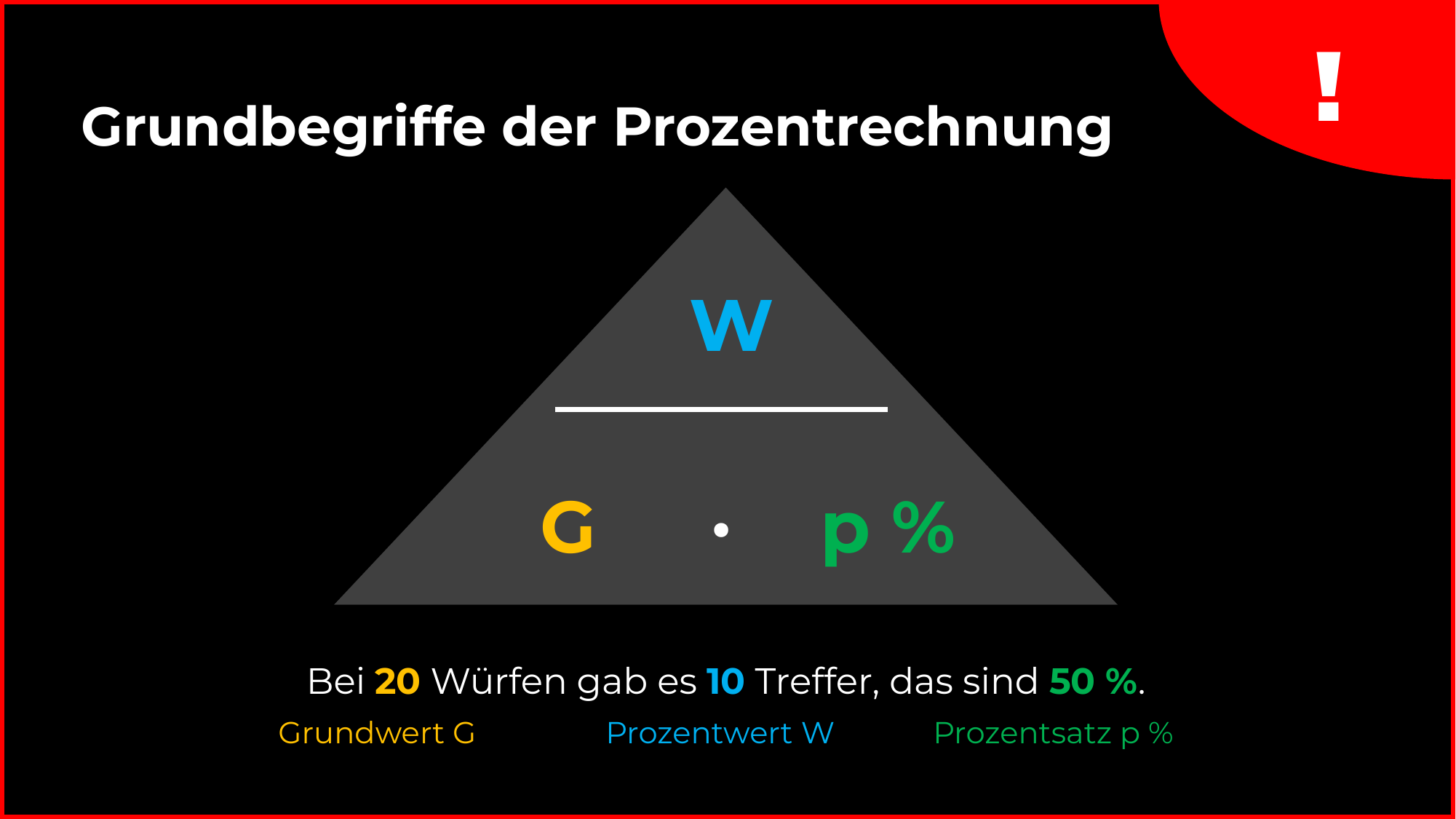

Grundbegriffe der Prozentrechnung

Bei 20 Würfen gab es 10 Treffer, das sind 50 %.
Grundwert G		Prozentwert W	Prozentsatz p %
W
.
G
p %